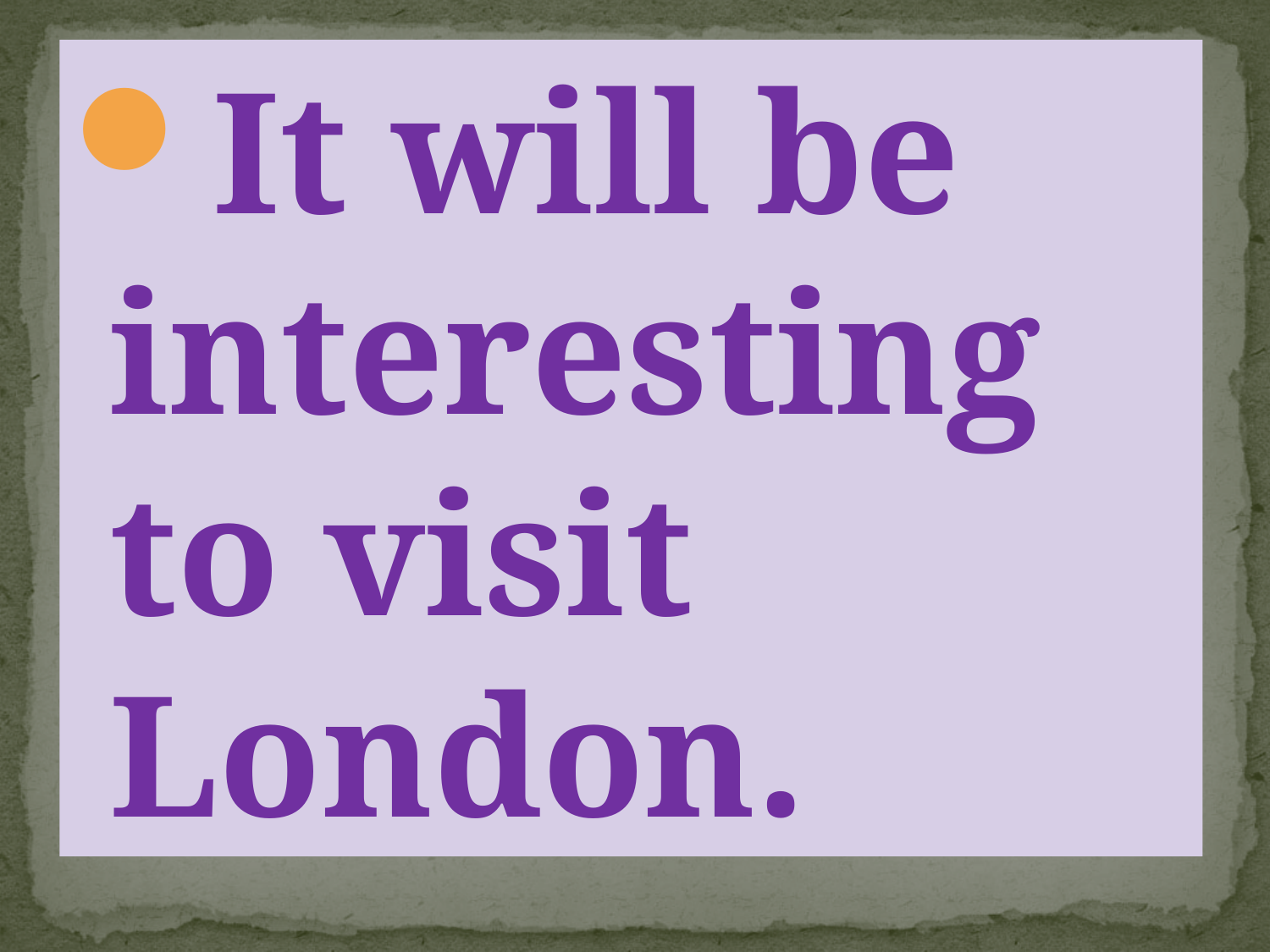

#
It will be interesting to visit London.